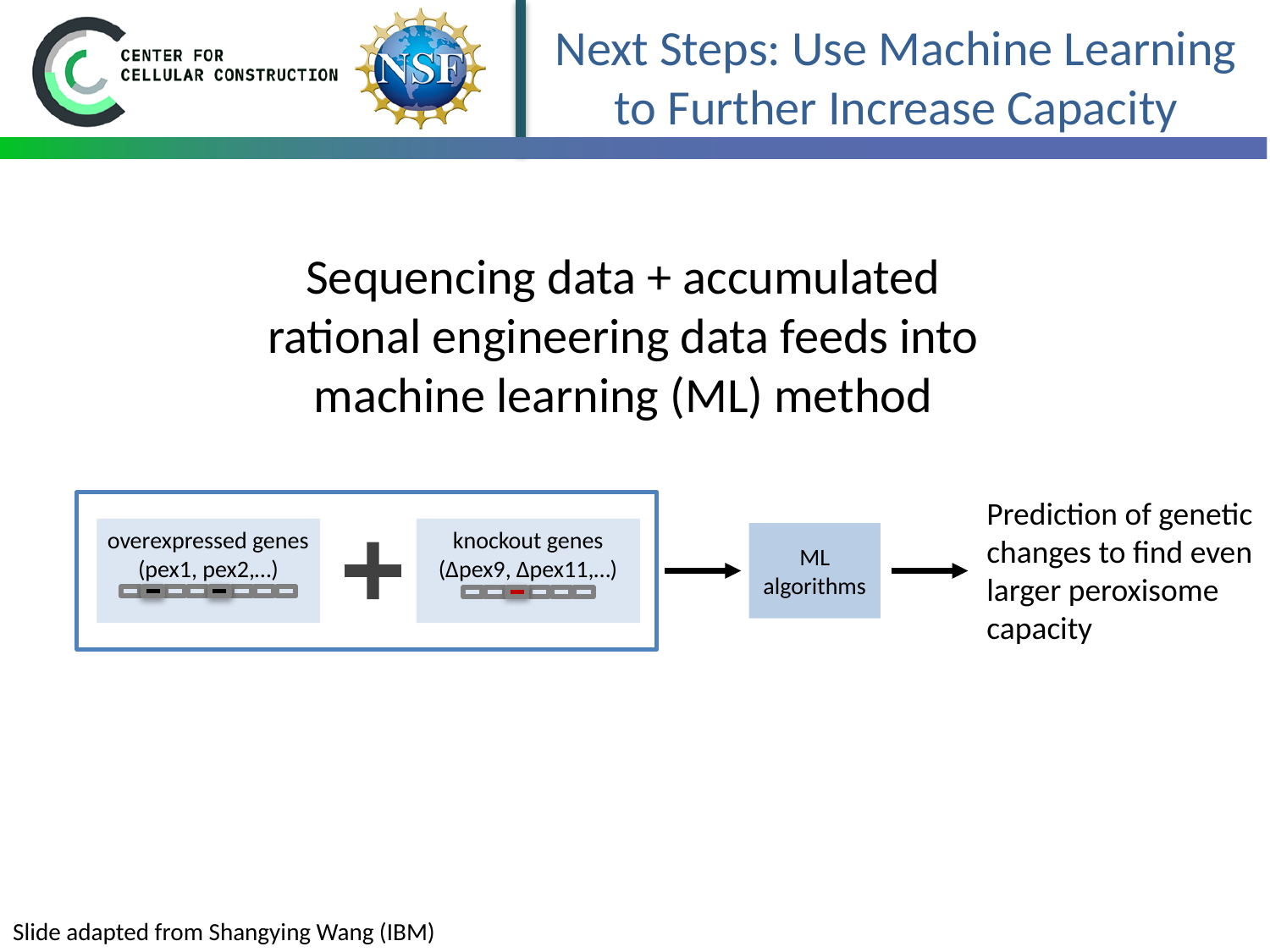

# Next Steps: Use Machine Learning to Further Increase Capacity
Sequencing data + accumulated rational engineering data feeds into machine learning (ML) method
Prediction of genetic changes to find even larger peroxisome capacity

overexpressed genes
(pex1, pex2,…)

knockout genes
(Δpex9, Δpex11,…)

ML algorithms

Slide adapted from Shangying Wang (IBM)